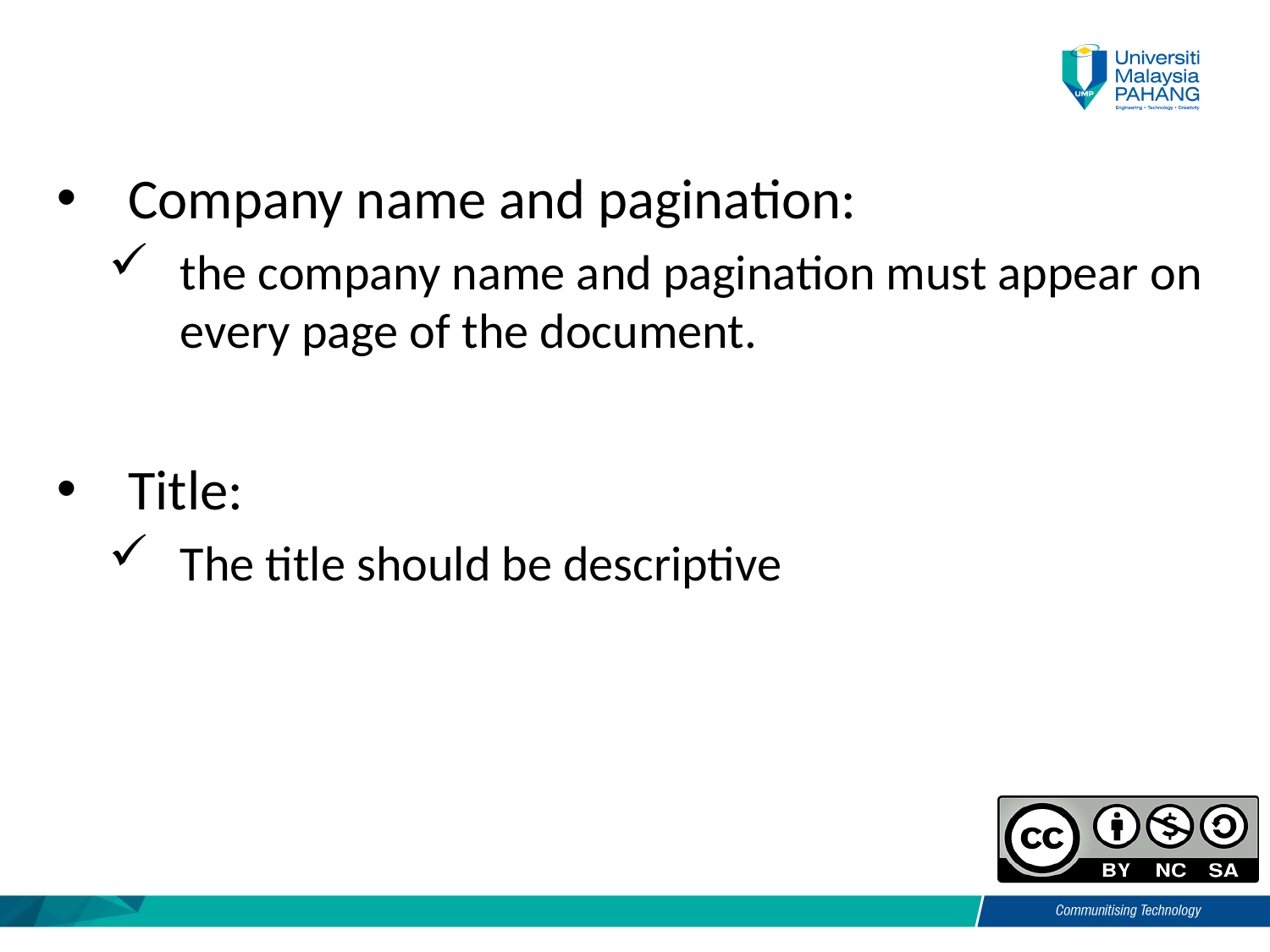

Company name and pagination:
the company name and pagination must appear on every page of the document.

Title:
The title should be descriptive